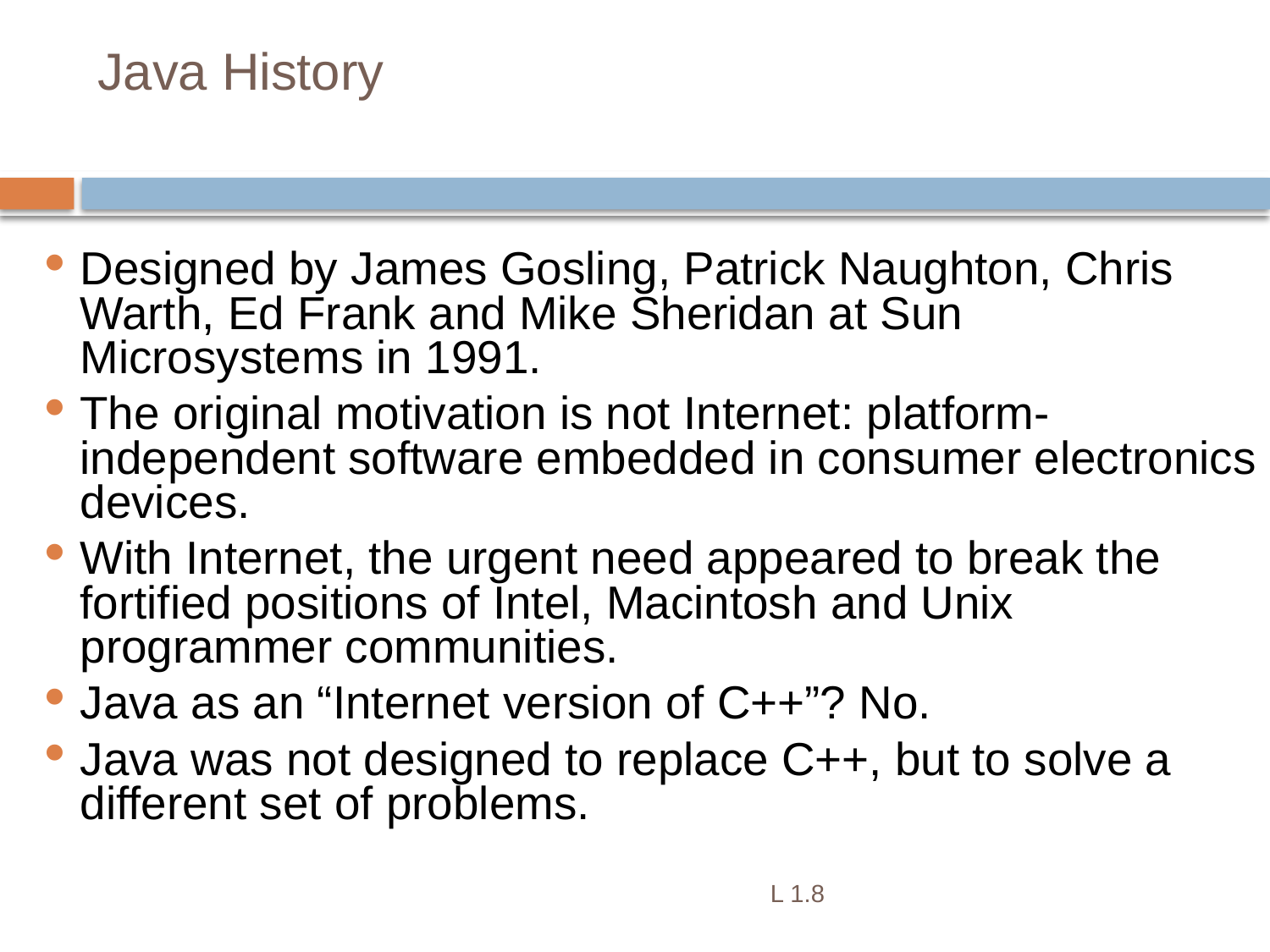

# Java History
Designed by James Gosling, Patrick Naughton, Chris Warth, Ed Frank and Mike Sheridan at Sun Microsystems in 1991.
The original motivation is not Internet: platform-independent software embedded in consumer electronics devices.
With Internet, the urgent need appeared to break the fortified positions of Intel, Macintosh and Unix programmer communities.
Java as an “Internet version of C++”? No.
Java was not designed to replace C++, but to solve a different set of problems.
L 1.8